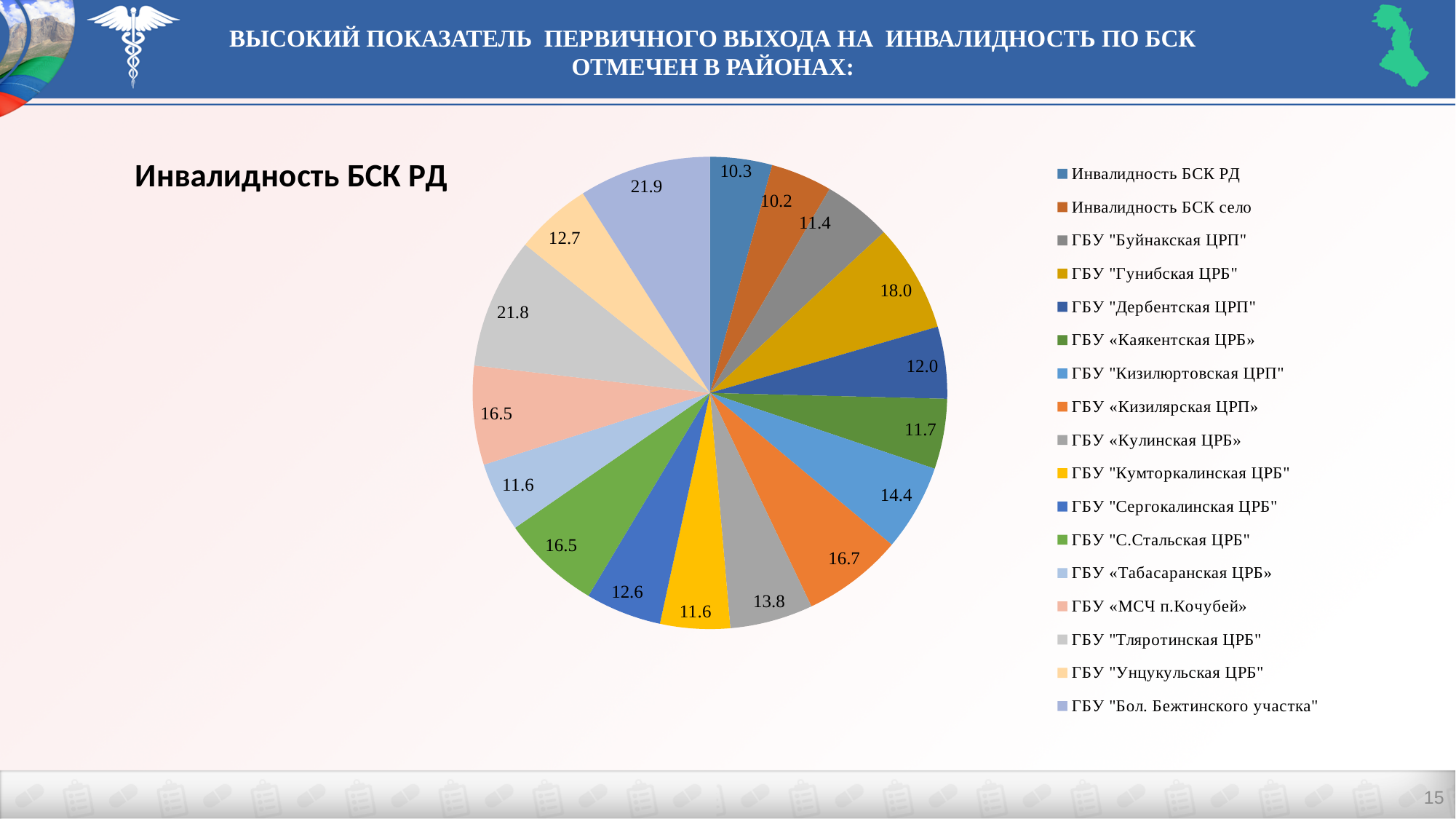

ВЫСОКИЙ ПОКАЗАТЕЛЬ  ПЕРВИЧНОГО ВЫХОДА НА  ИНВАЛИДНОСТЬ ПО БСК ОТМЕЧЕН В РАЙОНАХ:

### Chart: Инвалидность БСК РД

| Category | Инвалидность          БСК РД | Болезненность              БСК РД |
|---|---|---|
| Инвалидность БСК РД  | 10.3 | 14759.8 |
| Инвалидность БСК село    | 10.2 | 13312.0 |
| ГБУ "Буйнакская ЦРП" | 11.4 | None |
| ГБУ "Гунибская ЦРБ" | 18.0 | None |
| ГБУ "Дербентская ЦРП" | 12.0 | None |
| ГБУ «Каякентская ЦРБ» | 11.7 | 13967.9 |
| ГБУ "Кизилюртовская ЦРП" | 14.4 | 15397.0 |
| ГБУ «Кизилярская ЦРП» | 16.7 | 13922.9 |
| ГБУ «Кулинская ЦРБ» | 13.8 | 31239.0 |
| ГБУ "Кумторкалинская ЦРБ" | 11.6 | None |
| ГБУ "Сергокалинская ЦРБ" | 12.6 | 16912.7 |
| ГБУ "С.Стальская ЦРБ" | 16.5 | 13379.8 |
| ГБУ «Табасаранская ЦРБ» | 11.6 | 14539.2 |
| ГБУ «МСЧ п.Кочубей» | 16.5 | 19958.8 |
| ГБУ "Тляротинская ЦРБ" | 21.8 | None |
| ГБУ "Унцукульская ЦРБ" | 12.7 | 16572.8 |
| ГБУ "Бол. Бежтинского участка" | 21.9 | 23627.7 |
15